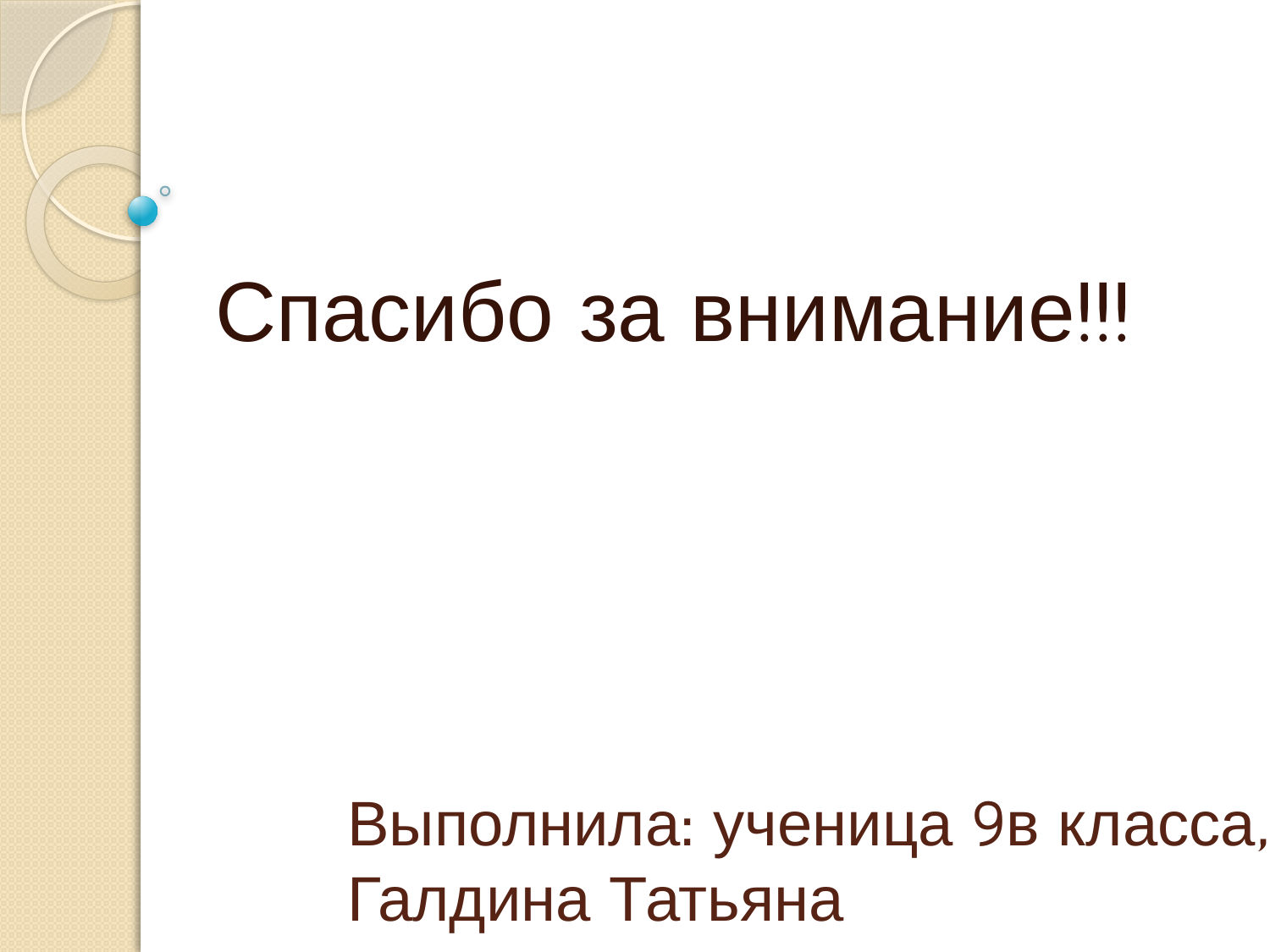

Спасибо за внимание!!!
# Выполнила: ученица 9в класса, Галдина Татьяна